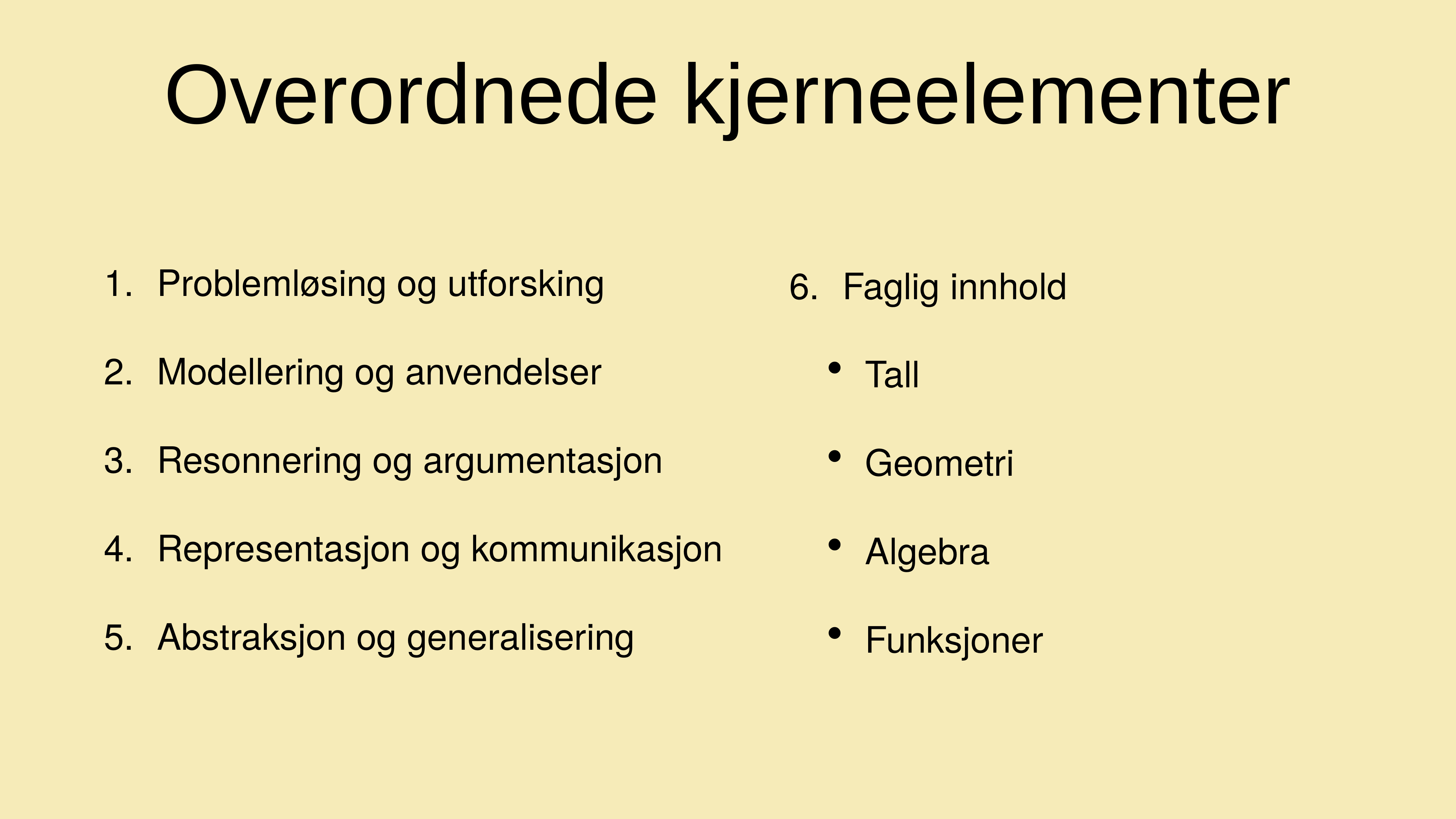

# Overordnede kjerneelementer
Problemløsing og utforsking
Modellering og anvendelser
Resonnering og argumentasjon
Representasjon og kommunikasjon
Abstraksjon og generalisering
Faglig innhold
Tall
Geometri
Algebra
Funksjoner